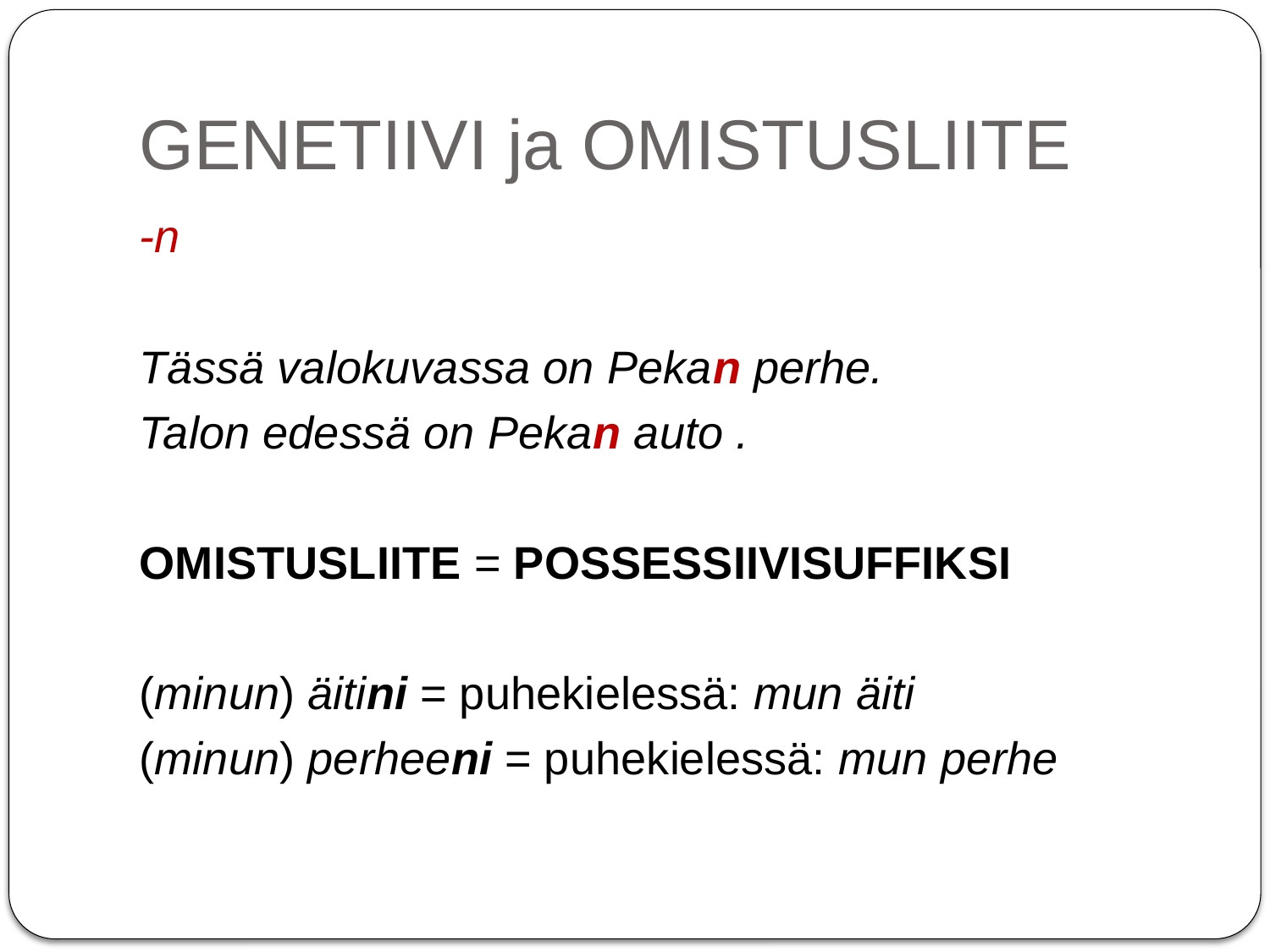

# GENETIIVI ja OMISTUSLIITE
-n

Tässä valokuvassa on Pekan perhe.
Talon edessä on Pekan auto .

OMISTUSLIITE = POSSESSIIVISUFFIKSI

(minun) äitini = puhekielessä: mun äiti
(minun) perheeni = puhekielessä: mun perhe